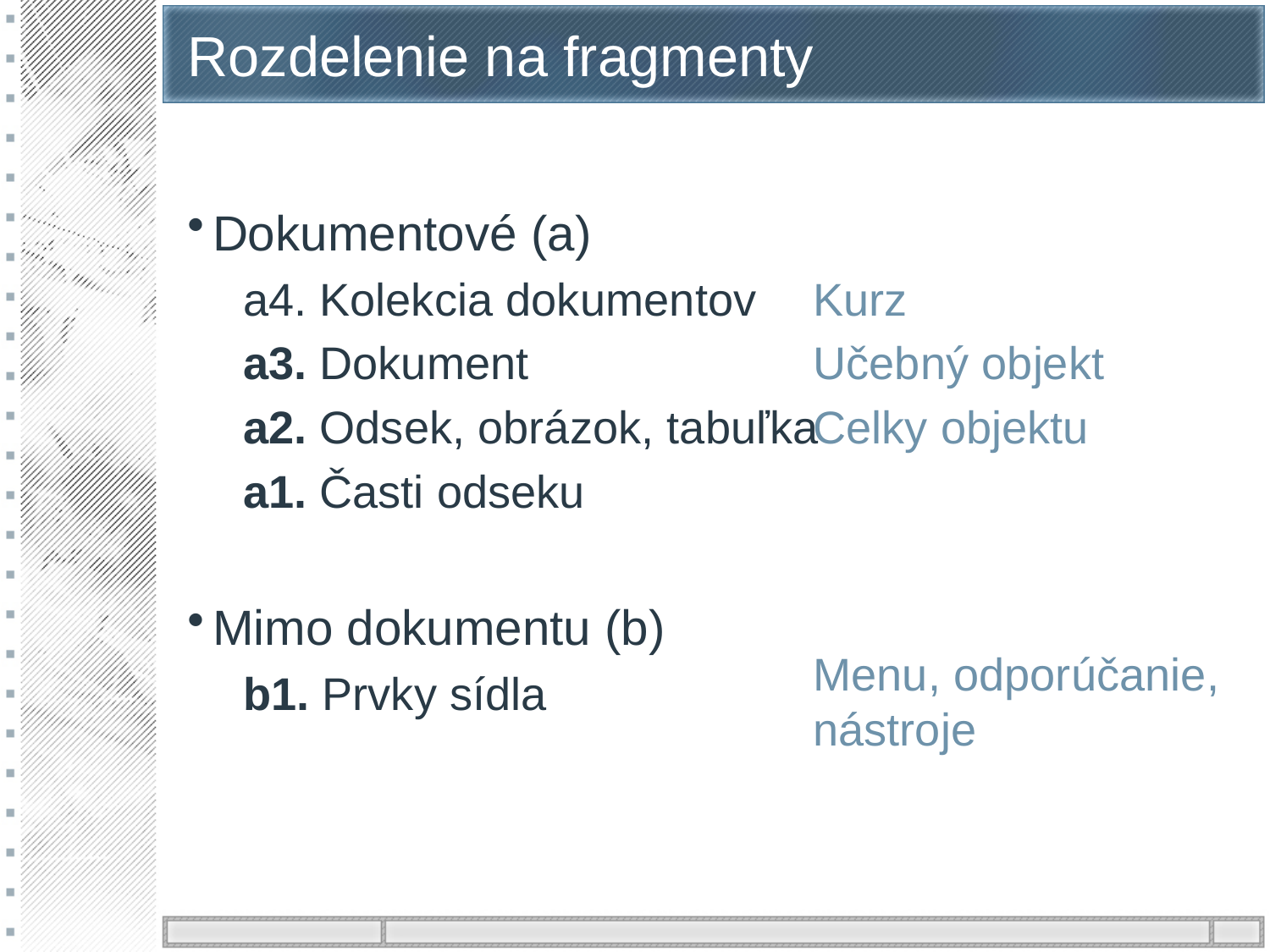

# Rozdelenie na fragmenty

Dokumentové (a)
a4. Kolekcia dokumentov
a3. Dokument
a2. Odsek, obrázok, tabuľka
a1. Časti odseku

Mimo dokumentu (b)
b1. Prvky sídla

Kurz
Učebný objekt
Celky objektu

Menu, odporúčanie, nástroje